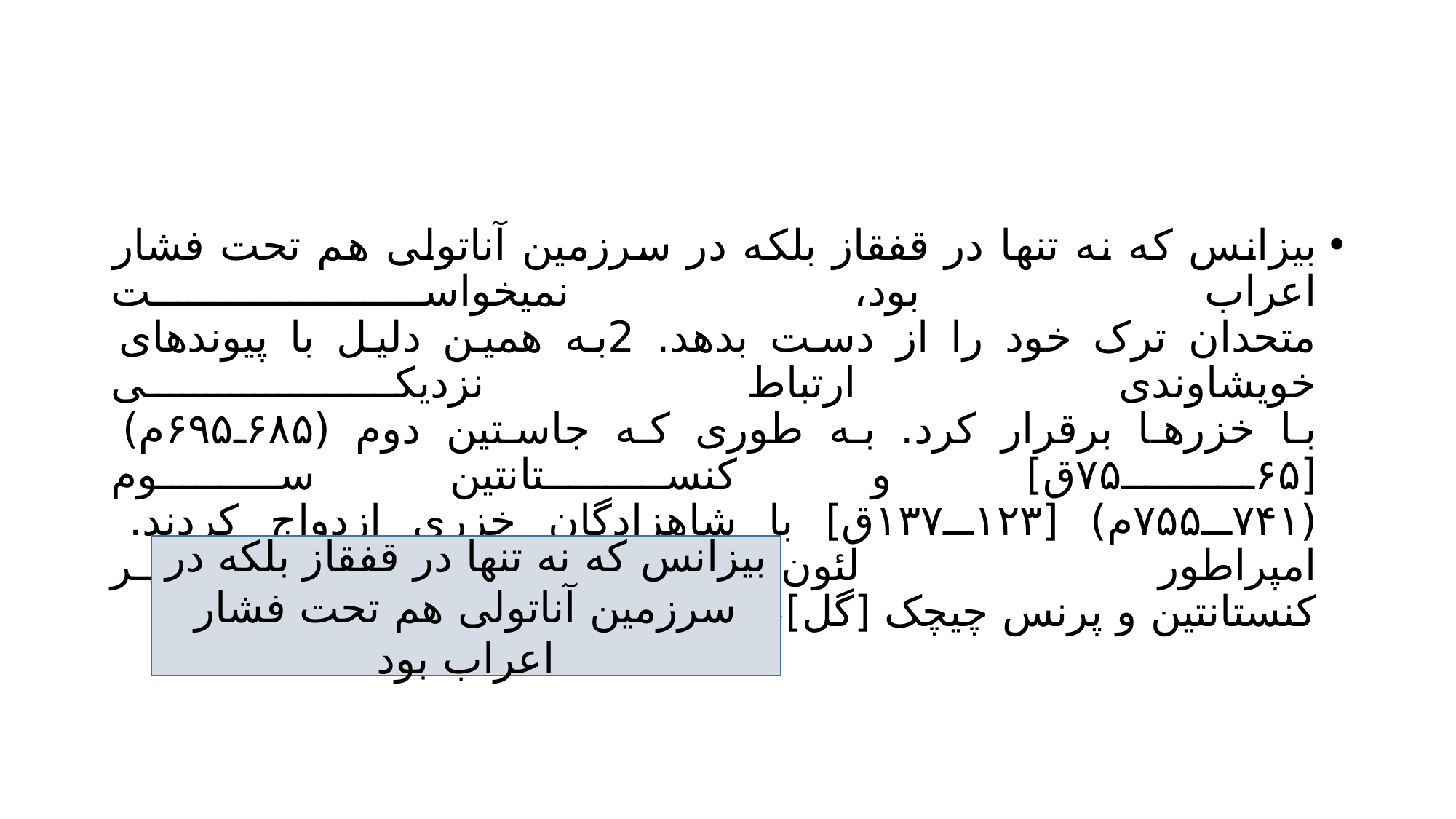

#
بیزانس که نه تنها در قفقاز بلکه در سرزمین آناتولی هم تحت فشار اعراب بود، نمیخواست
متحدان ترک خود را از دست بدهد. 2به همین دلیل با پیوندهای خویشاوندی ارتباط نزدیکی
با خزرها برقرار کرد. به طوری که جاستین دوم (۶۸۵ـ۶۹۵م) [۶۵ـ۷۵ق] و کنستانتین سوم
(۷۴۱ـ۷۵۵م) [۱۲۳ـ۱۳۷ق] با شاهزادگان خزری ازدواج کردند. امپراطور لئون، پسر
کنستانتین و پرنس چیچک [گل]، به لئون خزر نیز معروف است
بیزانس که نه تنها در قفقاز بلکه در سرزمین آناتولی هم تحت فشار اعراب بود